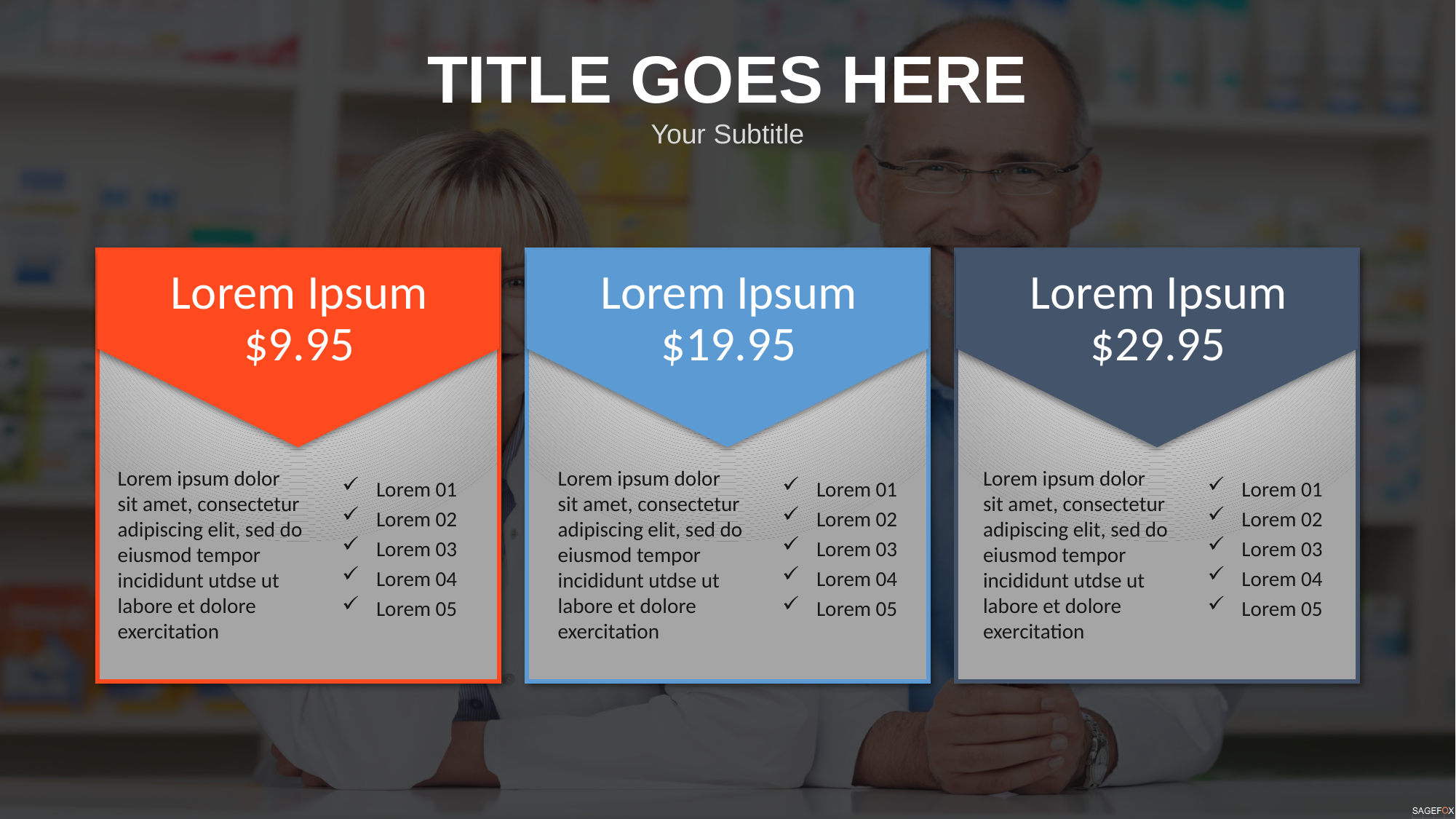

TITLE GOES HERE
Your Subtitle

Lorem Ipsum
$19.95

Lorem Ipsum
$29.95

Lorem Ipsum
$9.95

Lorem ipsum dolor sit amet, consectetur adipiscing elit, sed do eiusmod tempor incididunt utdse ut labore et dolore exercitation
Lorem ipsum dolor sit amet, consectetur adipiscing elit, sed do eiusmod tempor incididunt utdse ut labore et dolore exercitation
Lorem ipsum dolor sit amet, consectetur adipiscing elit, sed do eiusmod tempor incididunt utdse ut labore et dolore exercitation
Lorem 01
Lorem 02
Lorem 03
Lorem 04
Lorem 05
Lorem 01
Lorem 02
Lorem 03
Lorem 04
Lorem 05
Lorem 01
Lorem 02
Lorem 03
Lorem 04
Lorem 05